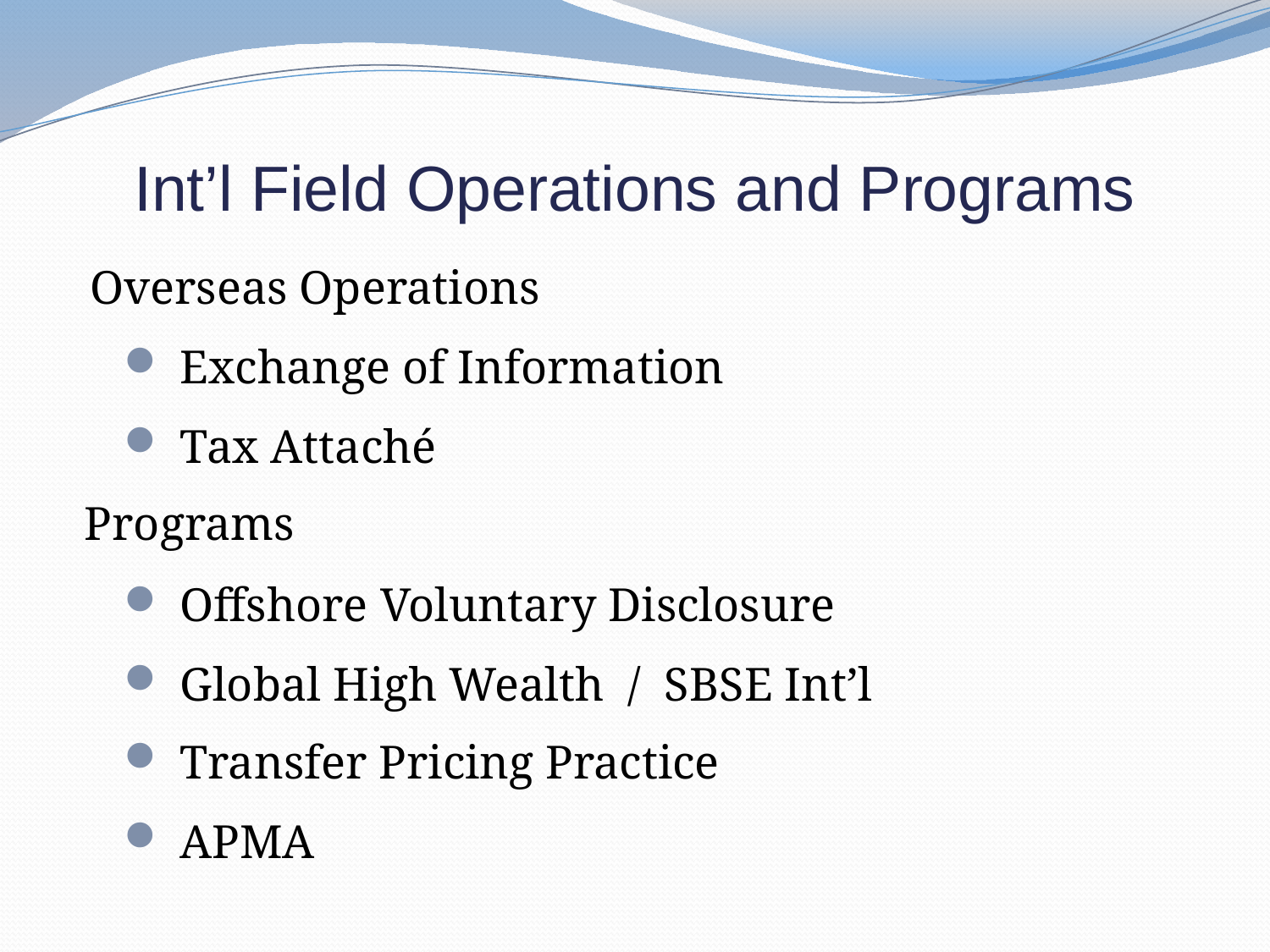

# Int’l Field Operations and Programs

Overseas Operations

Exchange of Information

Tax Attaché

Programs

Offshore Voluntary Disclosure

Global High Wealth  /  SBSE Int’l

Transfer Pricing Practice

APMA